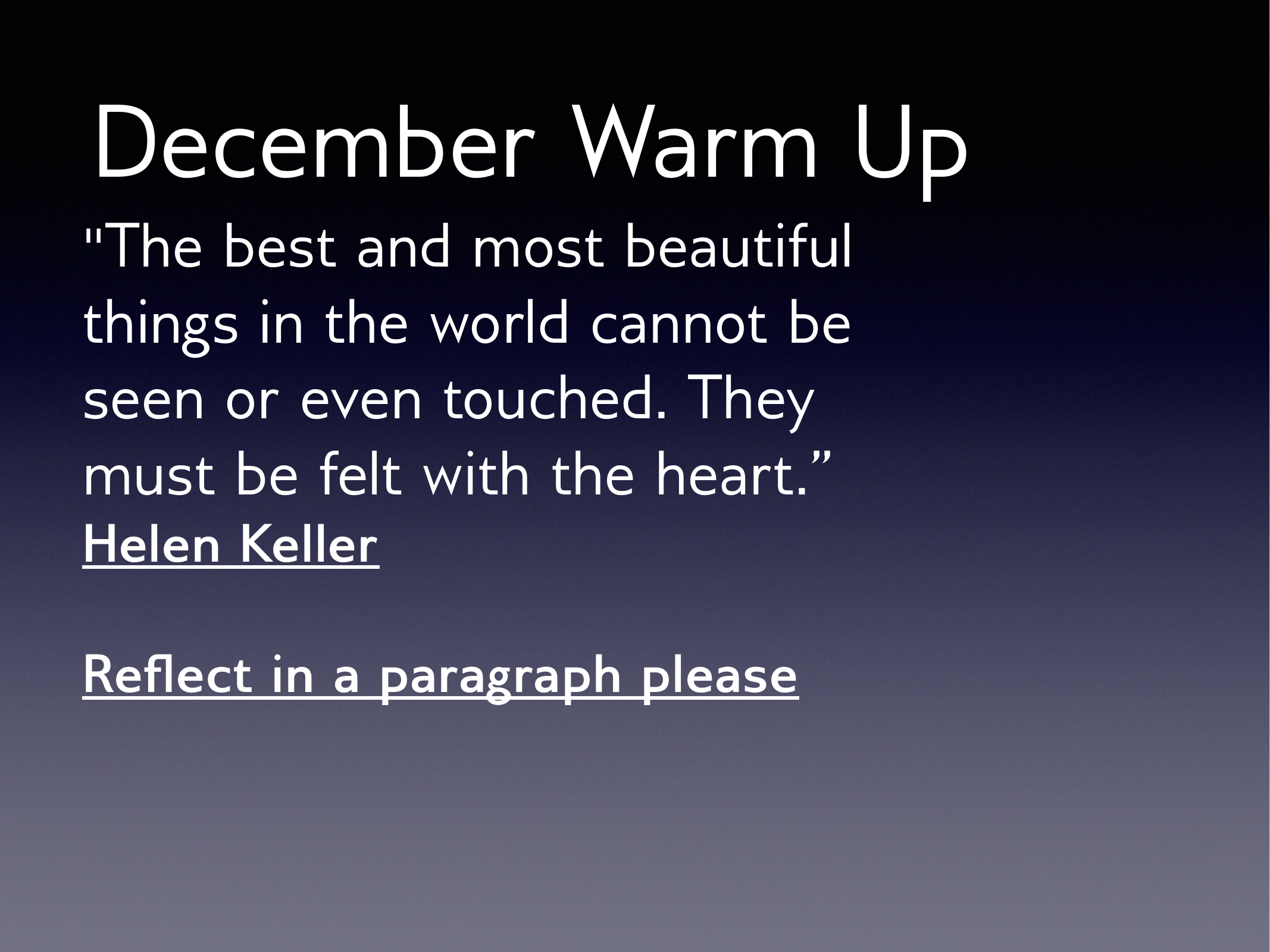

# December Warm Up
"The best and most beautiful things in the world cannot be seen or even touched. They must be felt with the heart.”
Helen Keller

Reflect in a paragraph please